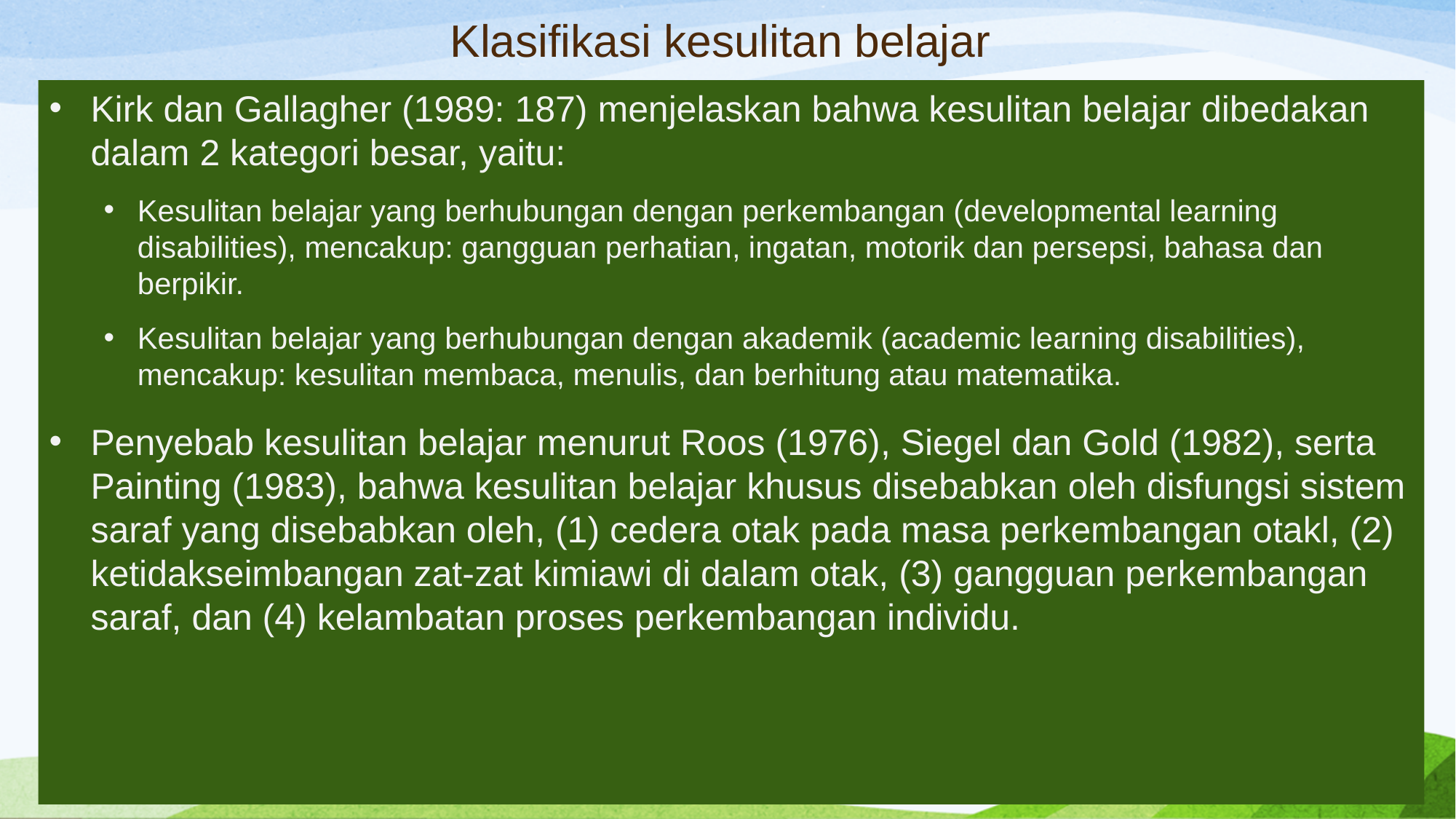

# Klasifikasi kesulitan belajar
Kirk dan Gallagher (1989: 187) menjelaskan bahwa kesulitan belajar dibedakan dalam 2 kategori besar, yaitu:
Kesulitan belajar yang berhubungan dengan perkembangan (developmental learning disabilities), mencakup: gangguan perhatian, ingatan, motorik dan persepsi, bahasa dan berpikir.
Kesulitan belajar yang berhubungan dengan akademik (academic learning disabilities), mencakup: kesulitan membaca, menulis, dan berhitung atau matematika.
Penyebab kesulitan belajar menurut Roos (1976), Siegel dan Gold (1982), serta Painting (1983), bahwa kesulitan belajar khusus disebabkan oleh disfungsi sistem saraf yang disebabkan oleh, (1) cedera otak pada masa perkembangan otakl, (2) ketidakseimbangan zat-zat kimiawi di dalam otak, (3) gangguan perkembangan saraf, dan (4) kelambatan proses perkembangan individu.